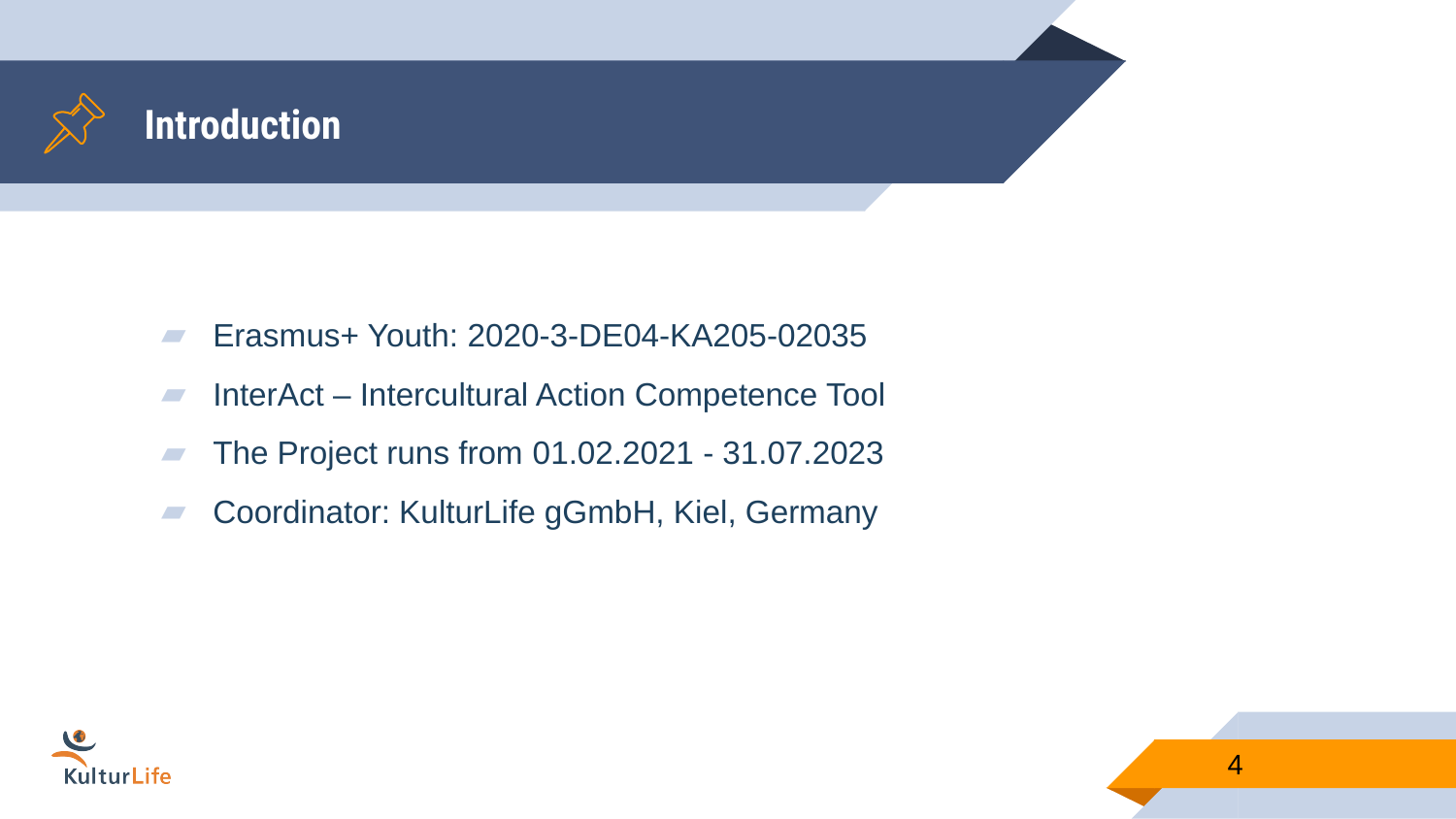

# Introduction

Erasmus+ Youth: 2020-3-DE04-KA205-02035
InterAct – Intercultural Action Competence Tool
The Project runs from 01.02.2021 - 31.07.2023
Coordinator: KulturLife gGmbH, Kiel, Germany

4